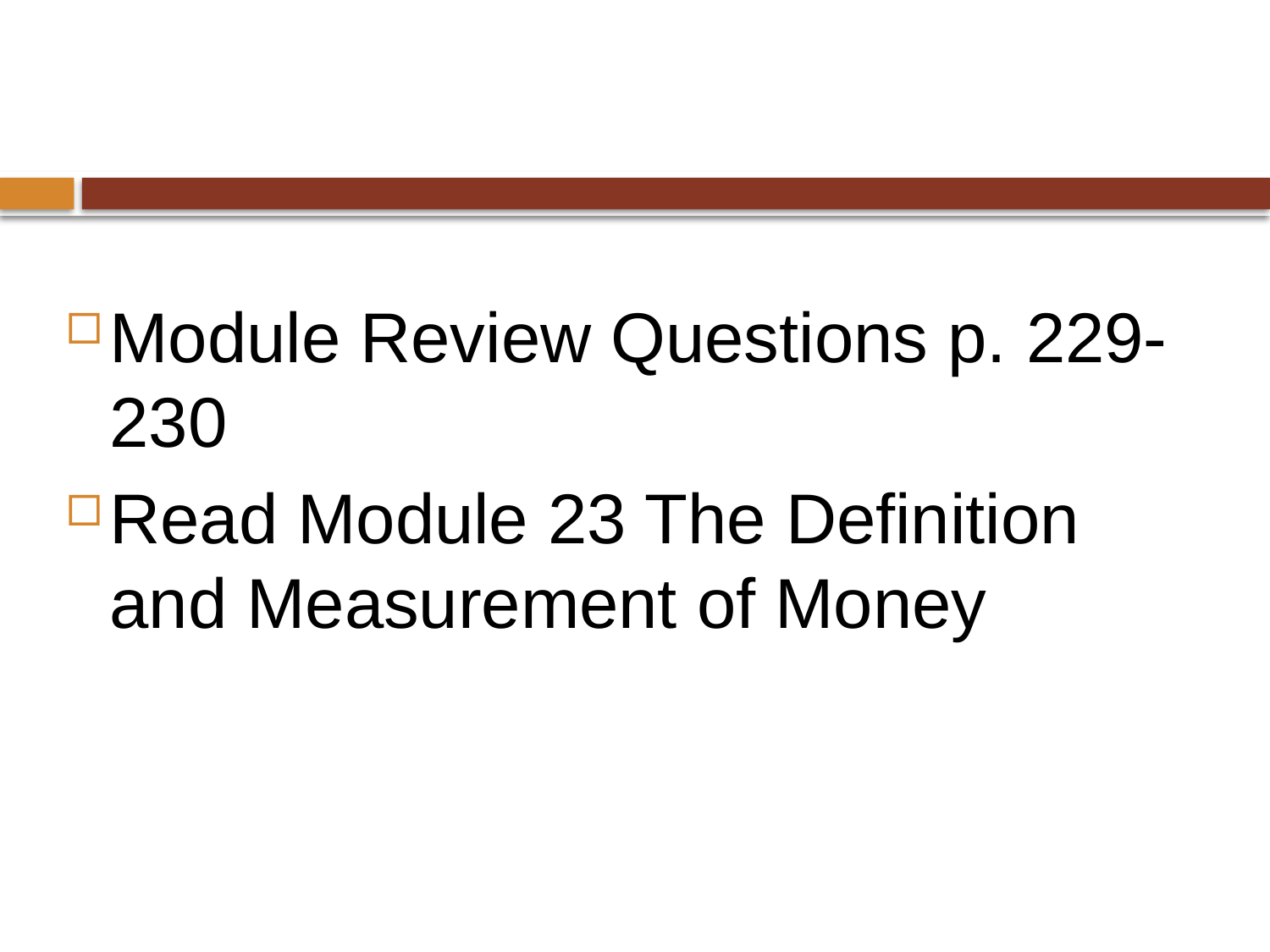

Module Review Questions p. 229-230
Read Module 23 The Definition and Measurement of Money